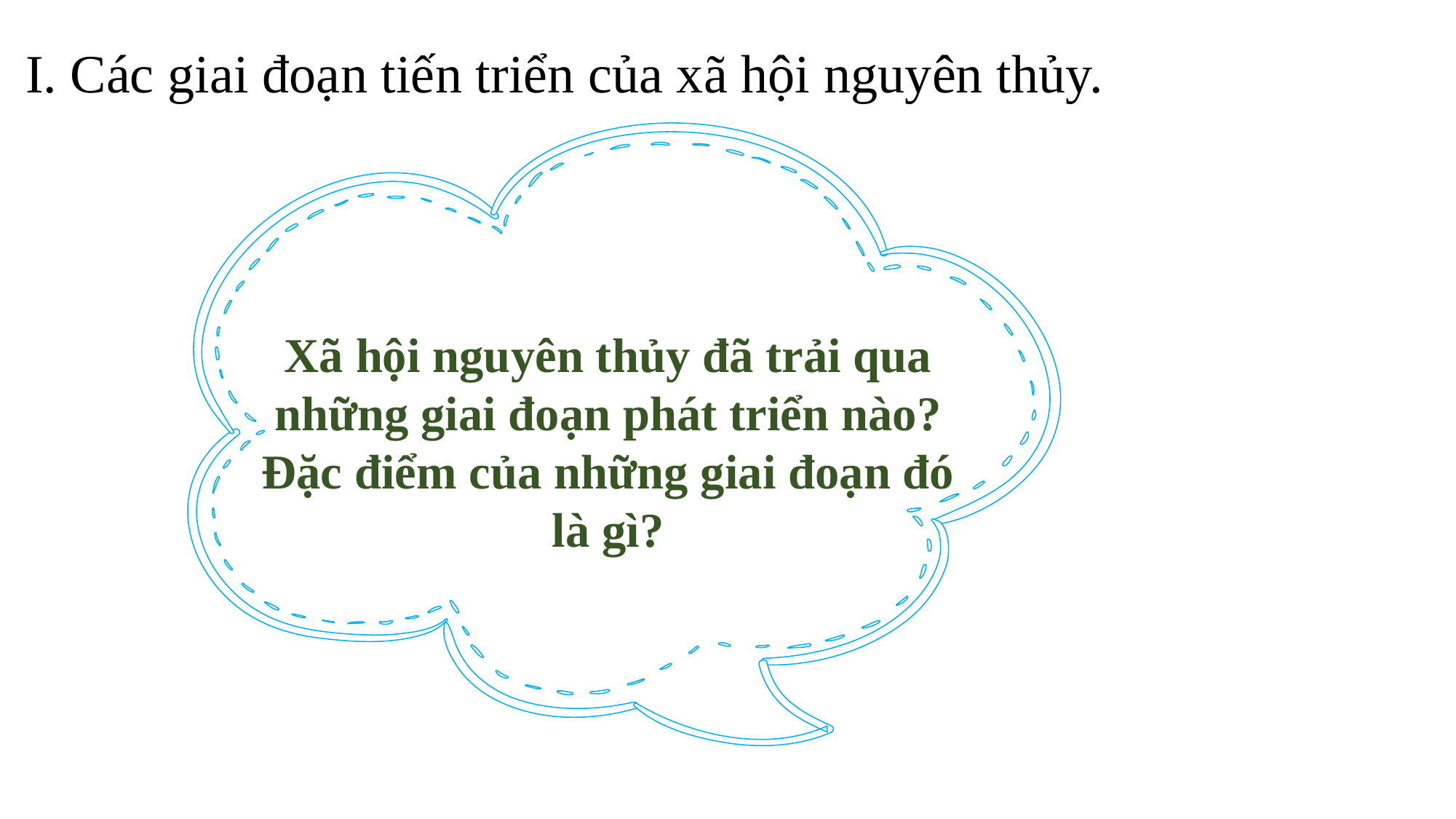

# I. Các giai đoạn tiến triển của xã hội nguyên thủy.

Xã hội nguyên thủy đã trải qua những giai đoạn phát triển nào? Đặc điểm của những giai đoạn đó là gì?